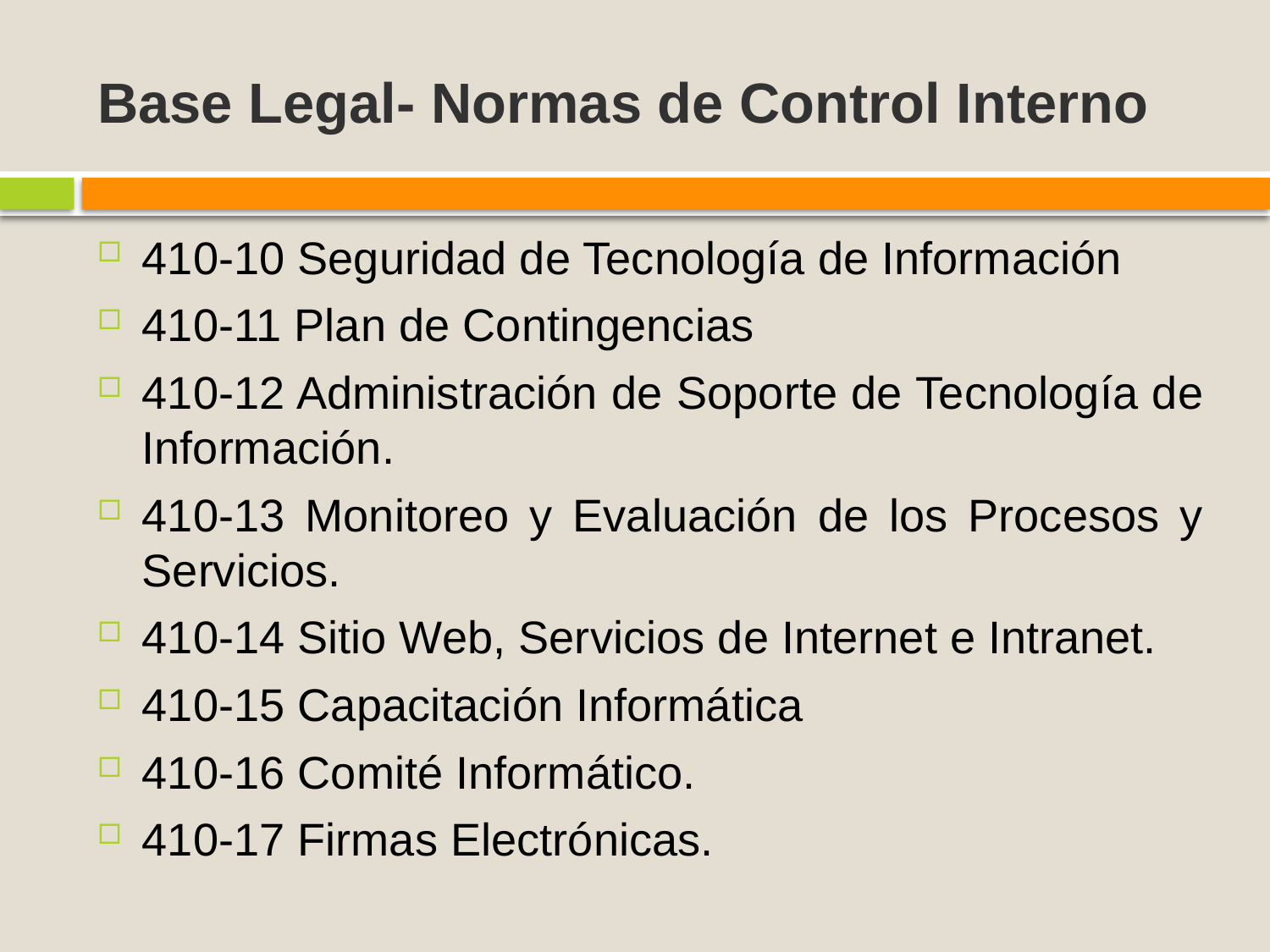

# Base Legal- Normas de Control Interno
410-10 Seguridad de Tecnología de Información
410-11 Plan de Contingencias
410-12 Administración de Soporte de Tecnología de Información.
410-13 Monitoreo y Evaluación de los Procesos y Servicios.
410-14 Sitio Web, Servicios de Internet e Intranet.
410-15 Capacitación Informática
410-16 Comité Informático.
410-17 Firmas Electrónicas.